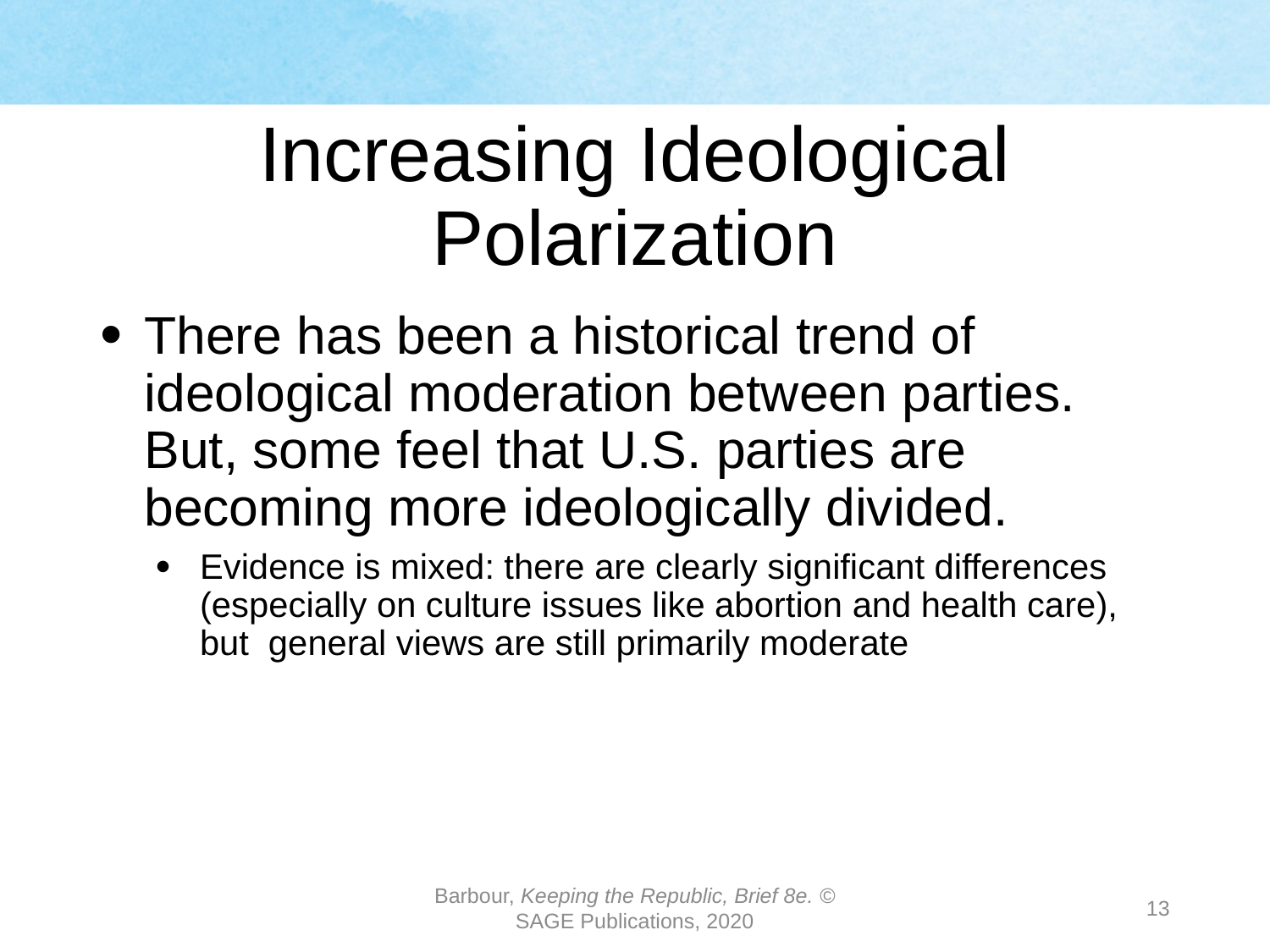

# Increasing Ideological Polarization
There has been a historical trend of ideological moderation between parties. But, some feel that U.S. parties are becoming more ideologically divided.
Evidence is mixed: there are clearly significant differences (especially on culture issues like abortion and health care), but  general views are still primarily moderate

Barbour, Keeping the Republic, Brief 8e. © SAGE Publications, 2020
13